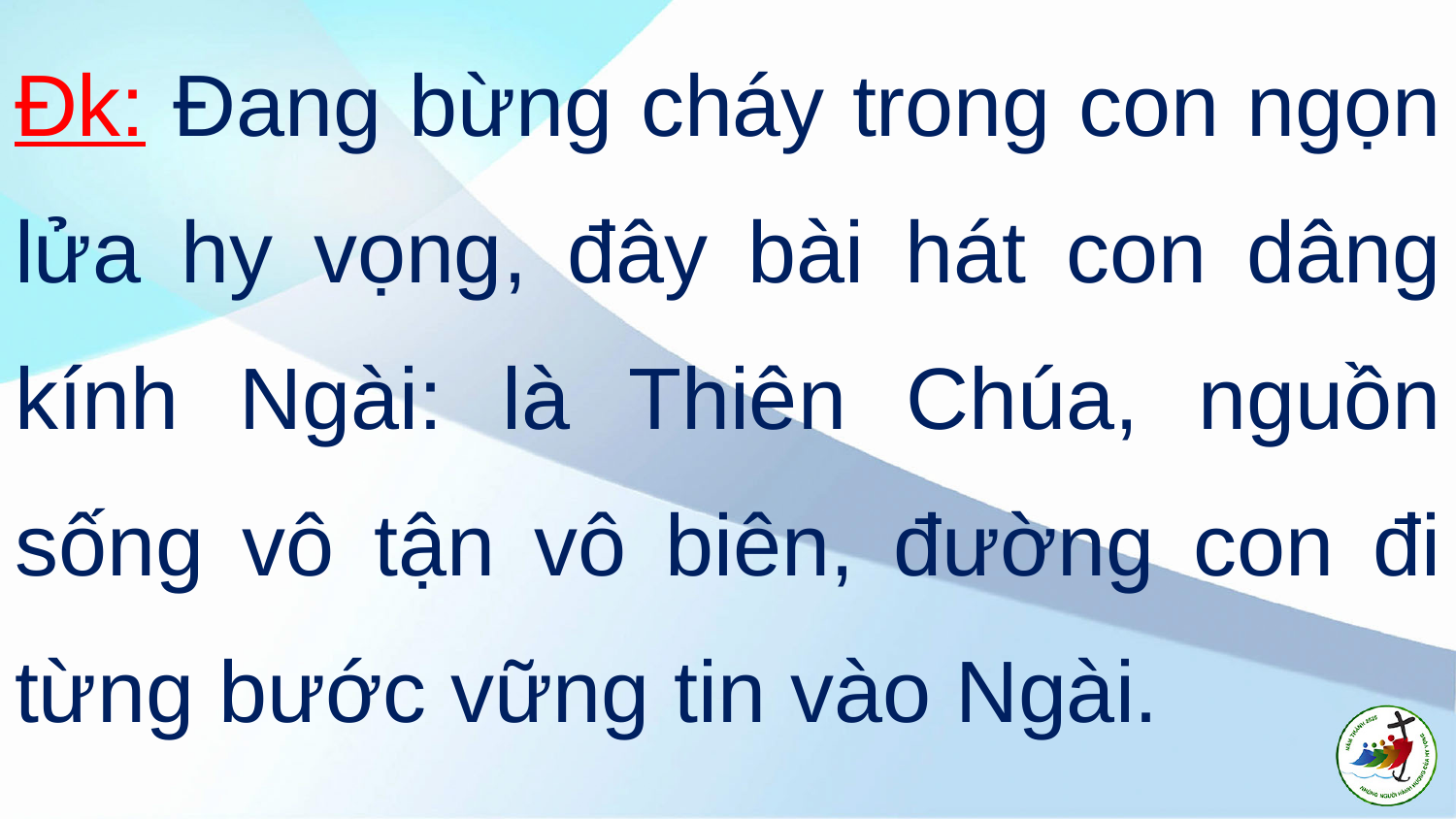

Đk: Đang bừng cháy trong con ngọn lửa hy vọng, đây bài hát con dâng kính Ngài: là Thiên Chúa, nguồn sống vô tận vô biên, đường con đi từng bước vững tin vào Ngài.